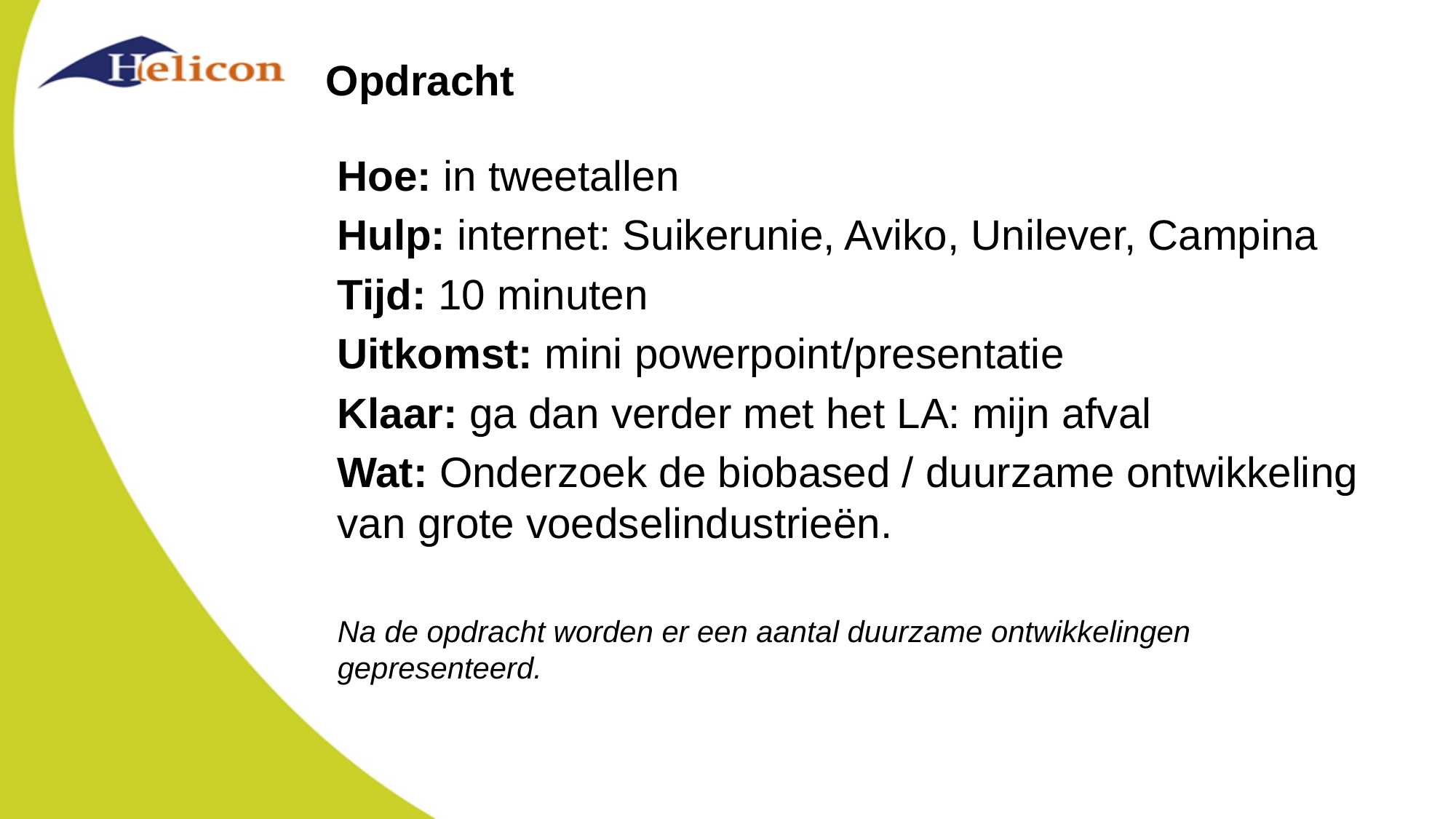

# Opdracht
Hoe: in tweetallen
Hulp: internet: Suikerunie, Aviko, Unilever, Campina
Tijd: 10 minuten
Uitkomst: mini powerpoint/presentatie
Klaar: ga dan verder met het LA: mijn afval
Wat: Onderzoek de biobased / duurzame ontwikkeling van grote voedselindustrieën.

Na de opdracht worden er een aantal duurzame ontwikkelingen gepresenteerd.